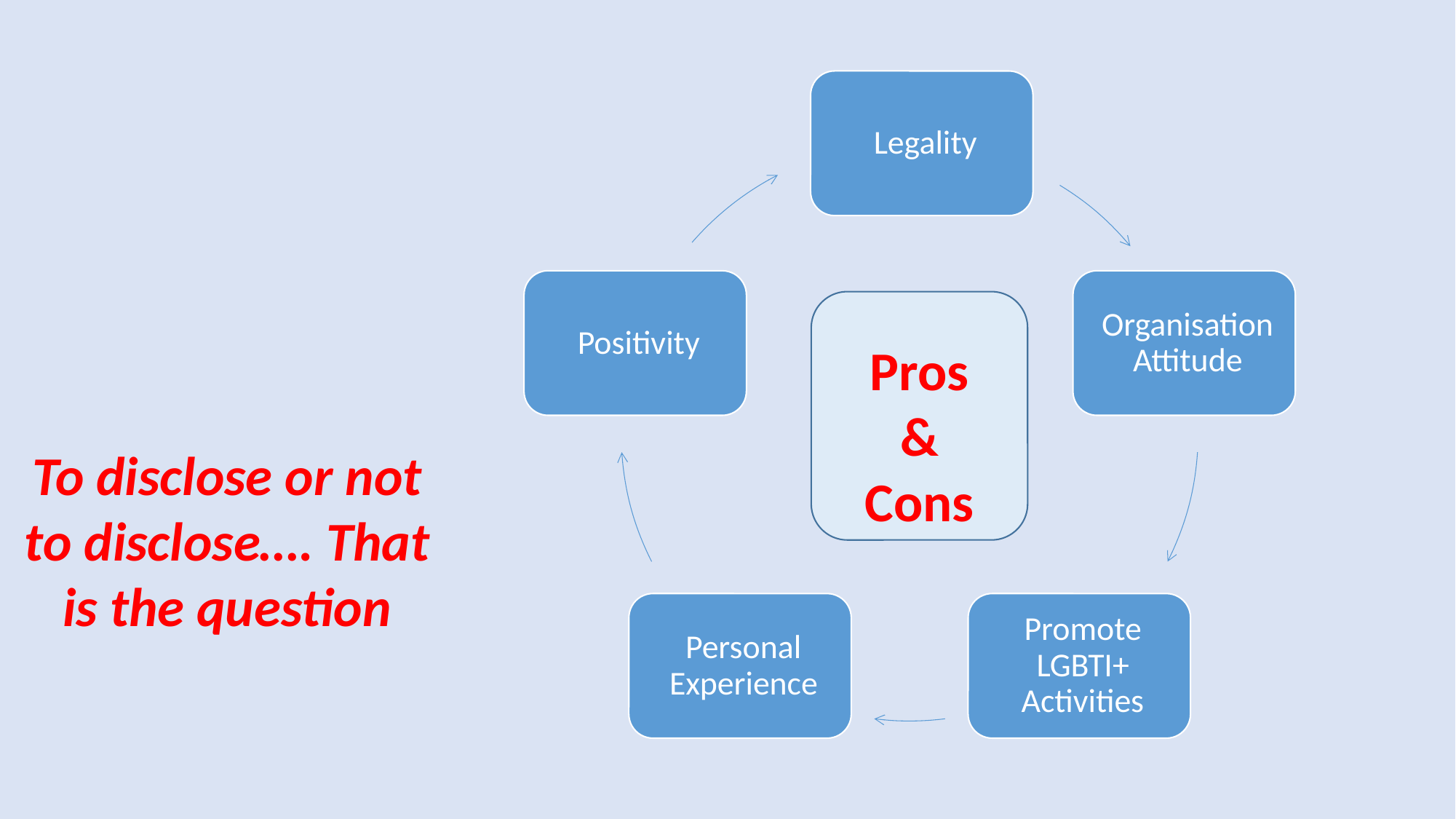

#
Legality
Organisation Attitude
Promote LGBTI+ Activities
Personal Experience
Positivity

Pros & Cons
To disclose or not to disclose…. That is the question